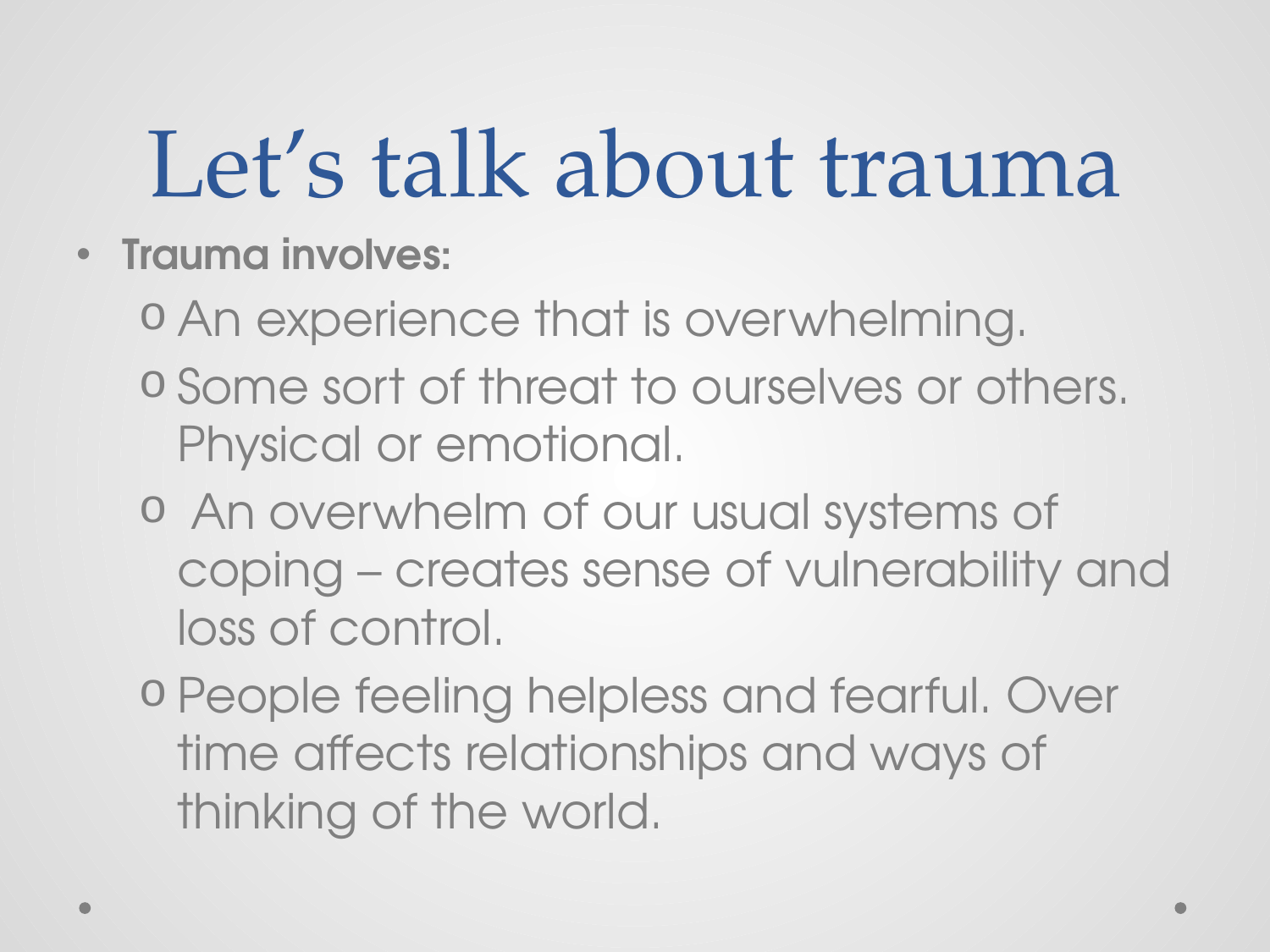

# Let’s talk about trauma
Trauma involves:
An experience that is overwhelming.
Some sort of threat to ourselves or others. Physical or emotional.
 An overwhelm of our usual systems of coping – creates sense of vulnerability and loss of control.
People feeling helpless and fearful. Over time affects relationships and ways of thinking of the world.